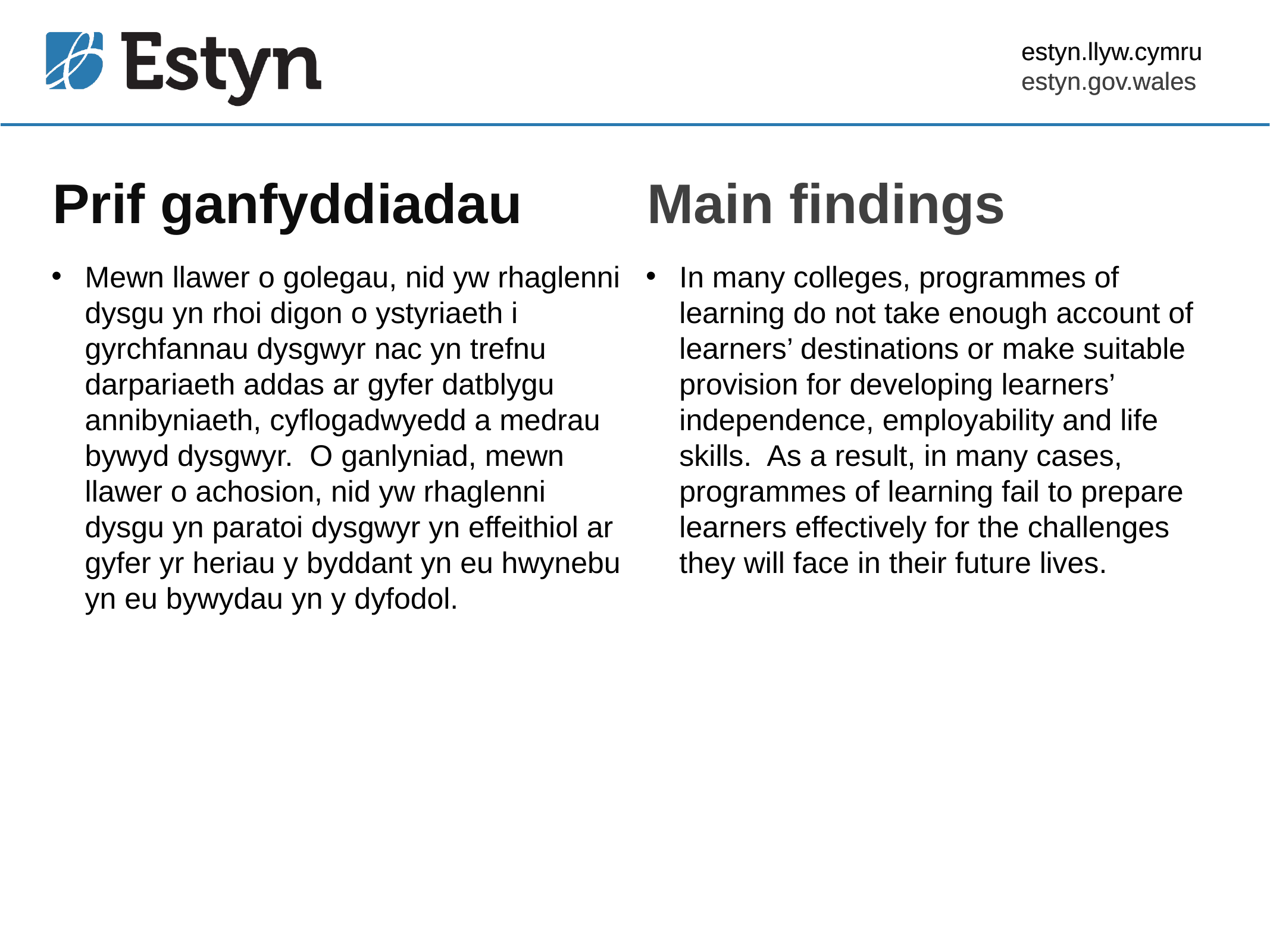

estyn.llyw.cymru
estyn.gov.wales
# Prif ganfyddiadau
Main findings
Mewn llawer o golegau, nid yw rhaglenni dysgu yn rhoi digon o ystyriaeth i gyrchfannau dysgwyr nac yn trefnu darpariaeth addas ar gyfer datblygu annibyniaeth, cyflogadwyedd a medrau bywyd dysgwyr.  O ganlyniad, mewn llawer o achosion, nid yw rhaglenni dysgu yn paratoi dysgwyr yn effeithiol ar gyfer yr heriau y byddant yn eu hwynebu yn eu bywydau yn y dyfodol.

In many colleges, programmes of learning do not take enough account of learners’ destinations or make suitable provision for developing learners’ independence, employability and life skills.  As a result, in many cases, programmes of learning fail to prepare learners effectively for the challenges they will face in their future lives.